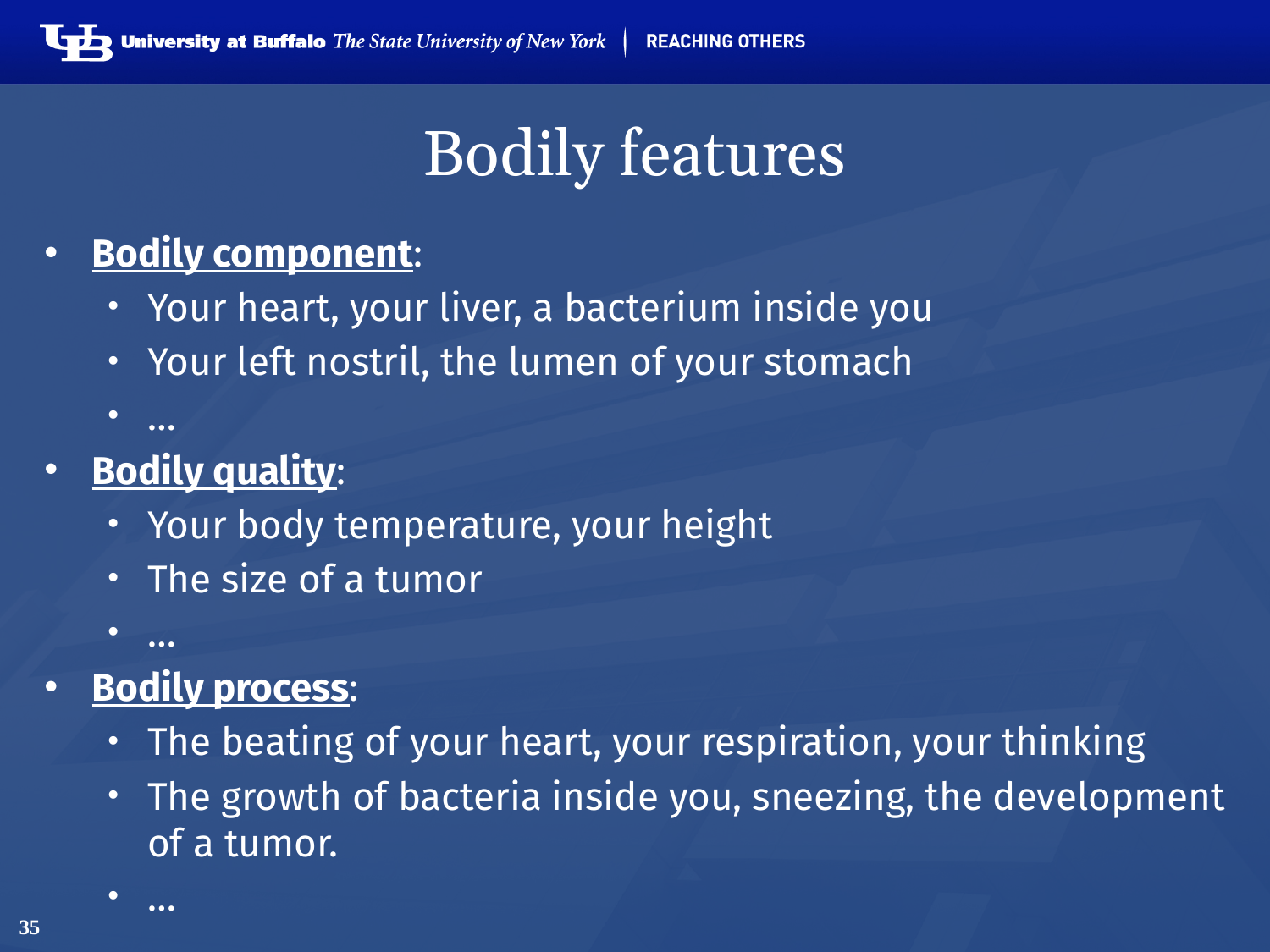

# Bodily features
Bodily component:
Your heart, your liver, a bacterium inside you
Your left nostril, the lumen of your stomach
…
Bodily quality:
Your body temperature, your height
The size of a tumor
…
Bodily process:
The beating of your heart, your respiration, your thinking
The growth of bacteria inside you, sneezing, the development of a tumor.
…
35